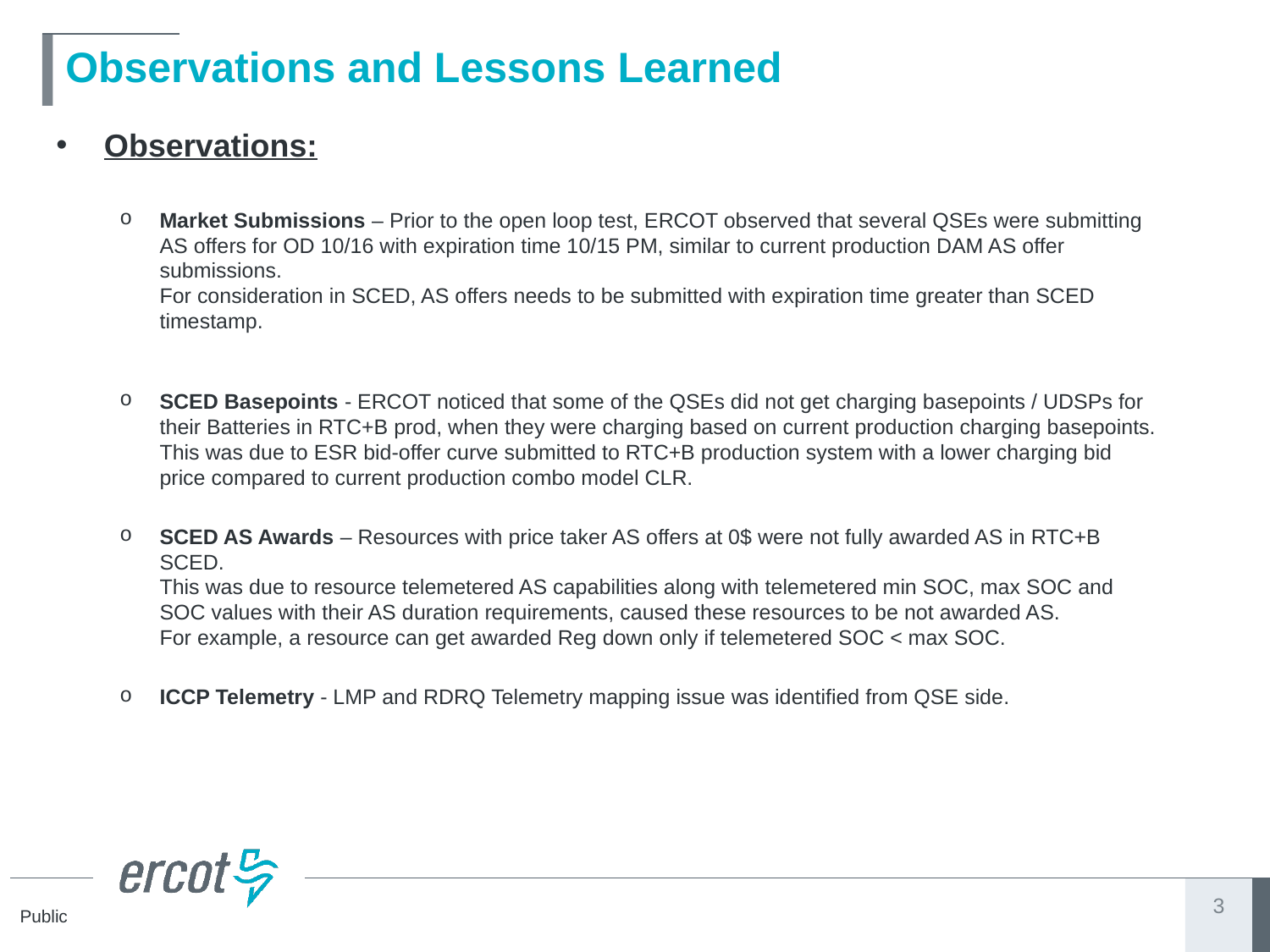

# Observations and Lessons Learned
Observations:

Market Submissions – Prior to the open loop test, ERCOT observed that several QSEs were submitting AS offers for OD 10/16 with expiration time 10/15 PM, similar to current production DAM AS offer submissions.
For consideration in SCED, AS offers needs to be submitted with expiration time greater than SCED timestamp.

SCED Basepoints - ERCOT noticed that some of the QSEs did not get charging basepoints / UDSPs for their Batteries in RTC+B prod, when they were charging based on current production charging basepoints.
This was due to ESR bid-offer curve submitted to RTC+B production system with a lower charging bid price compared to current production combo model CLR.

SCED AS Awards – Resources with price taker AS offers at 0$ were not fully awarded AS in RTC+B SCED.
This was due to resource telemetered AS capabilities along with telemetered min SOC, max SOC and SOC values with their AS duration requirements, caused these resources to be not awarded AS.
For example, a resource can get awarded Reg down only if telemetered SOC < max SOC.

ICCP Telemetry - LMP and RDRQ Telemetry mapping issue was identified from QSE side.

3